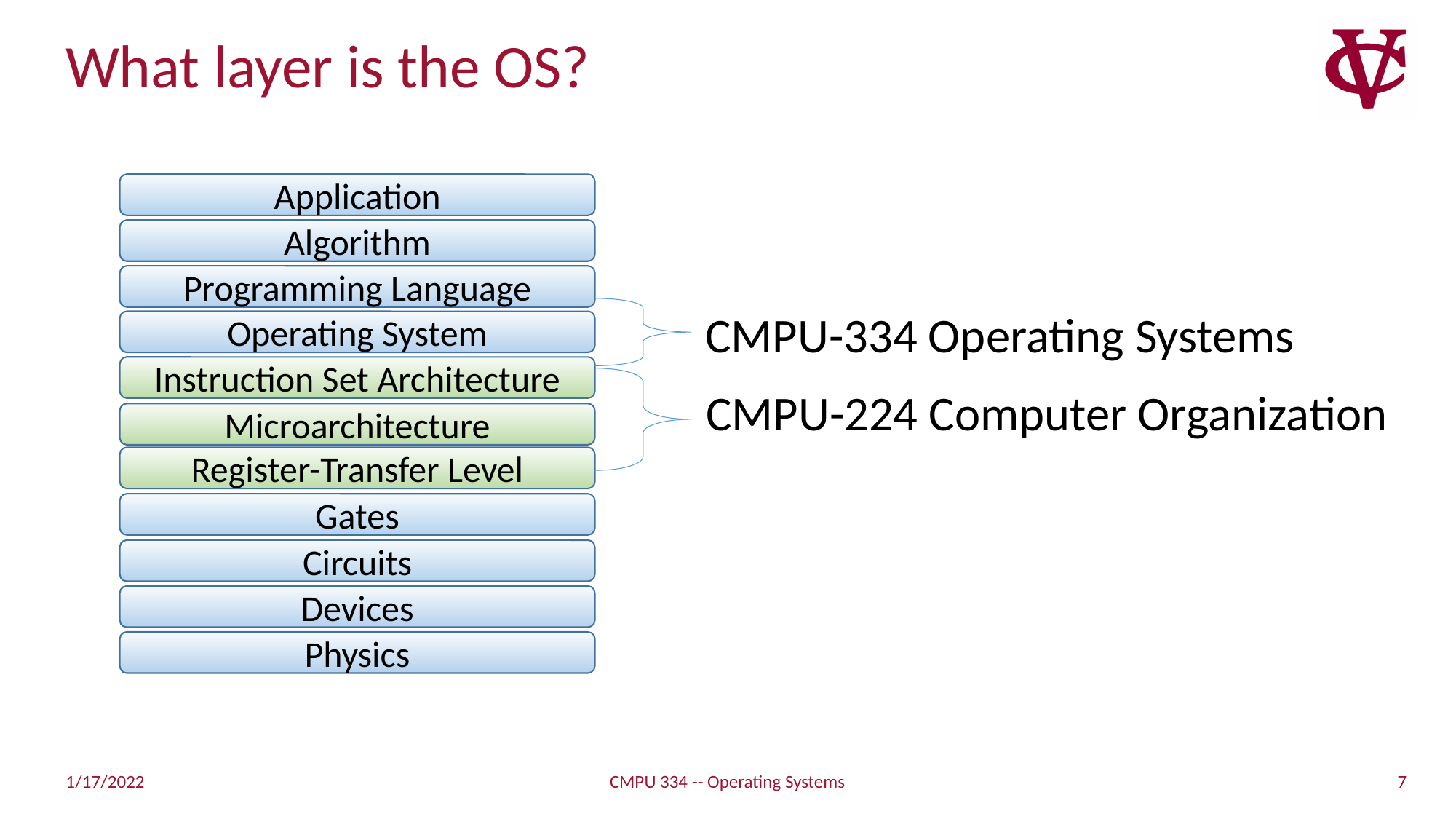

# What layer is the OS?
Application
Algorithm
Programming Language

CMPU-334 Operating Systems
Operating System
Instruction Set Architecture

CMPU-224 Computer Organization
Microarchitecture
Register-Transfer Level
Gates
Circuits
Devices
Physics
7
1/17/2022
CMPU 334 -- Operating Systems